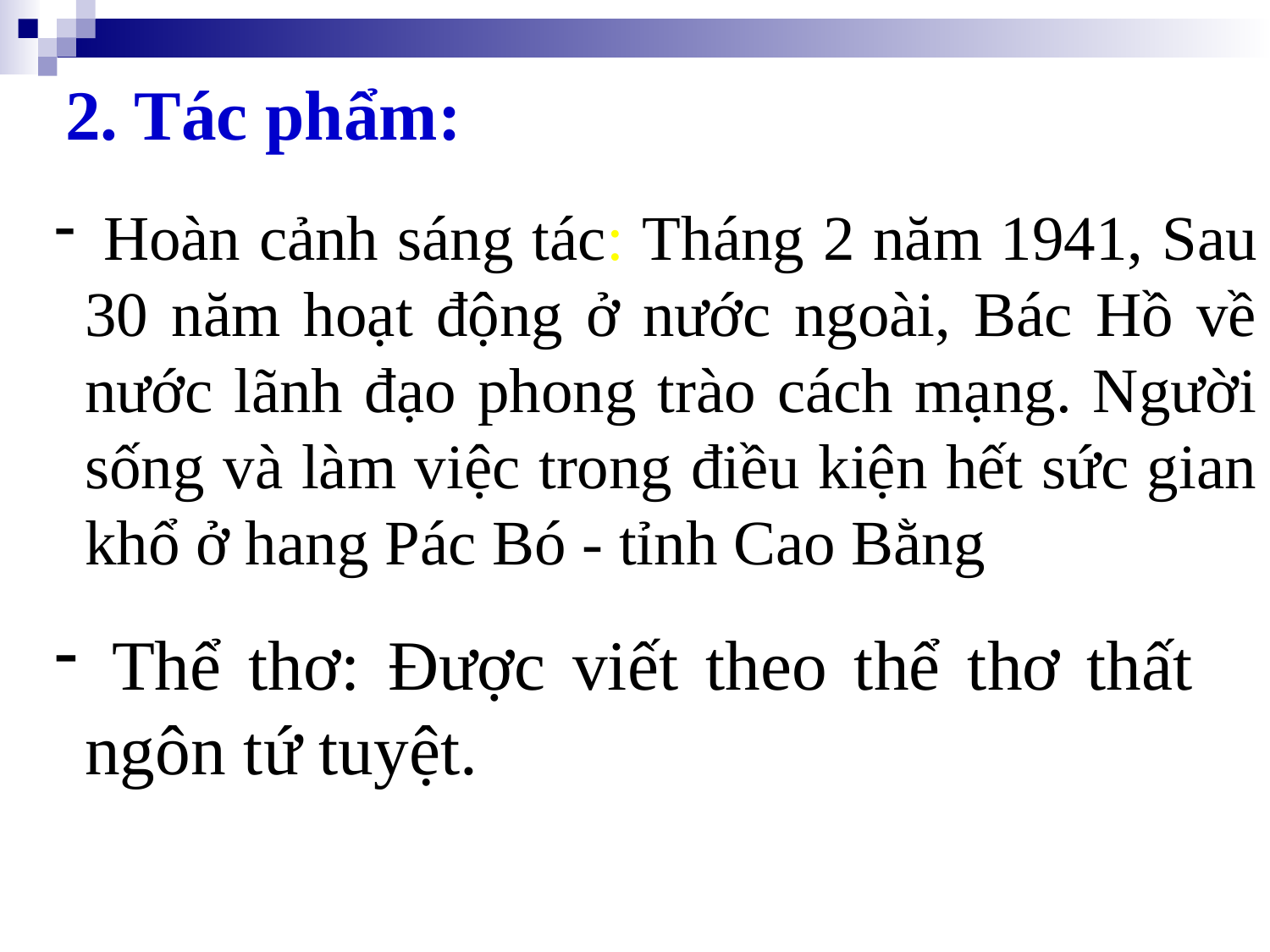

2. Tác phẩm:
 Hoàn cảnh sáng tác: Tháng 2 năm 1941, Sau 30 năm hoạt động ở nước ngoài, Bác Hồ về nước lãnh đạo phong trào cách mạng. Người sống và làm việc trong điều kiện hết sức gian khổ ở hang Pác Bó - tỉnh Cao Bằng
 Thể thơ: Được viết theo thể thơ thất ngôn tứ tuyệt.